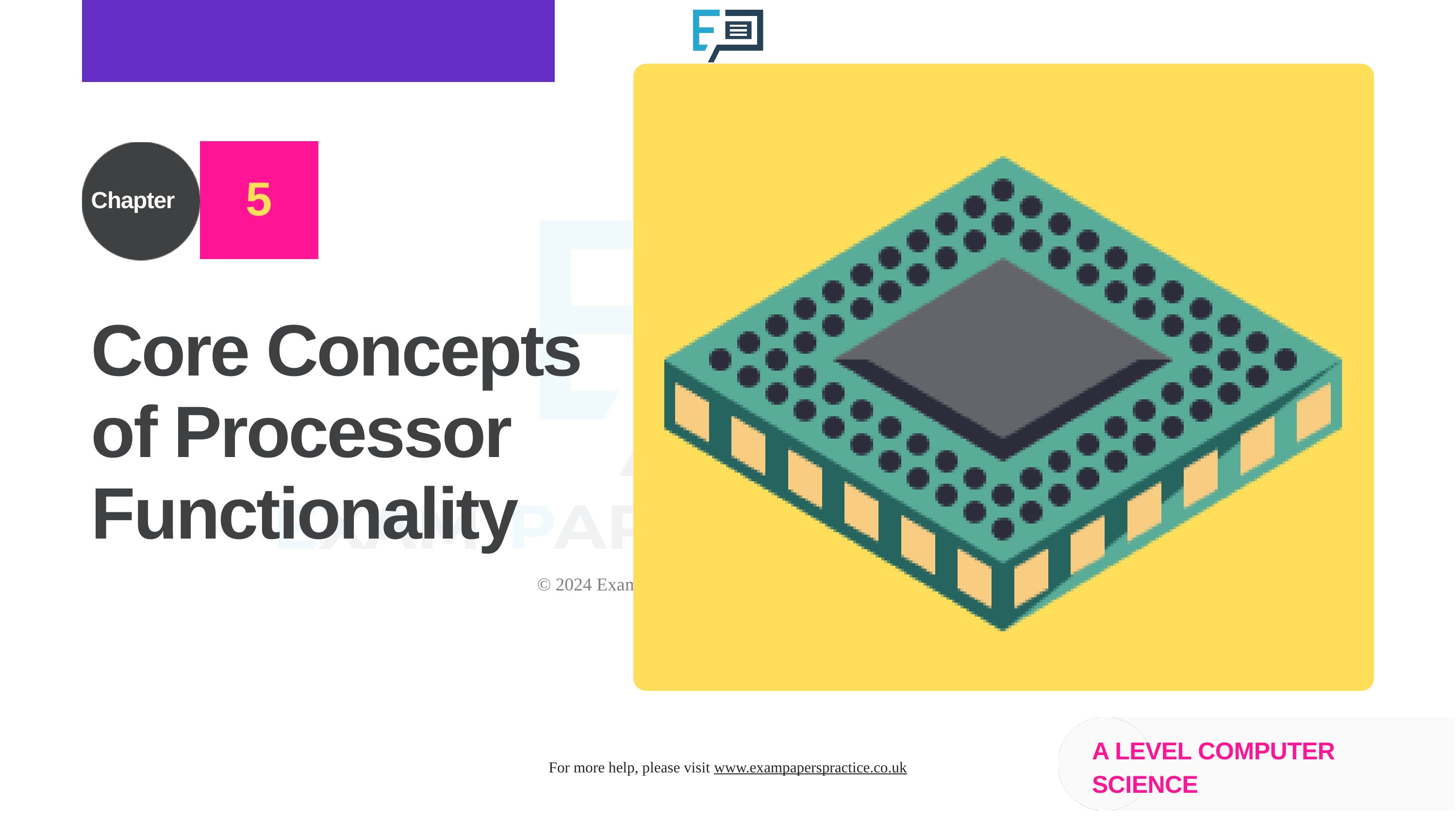

5
Chapter
Core Concepts of Processor Functionality

A LEVEL COMPUTER SCIENCE